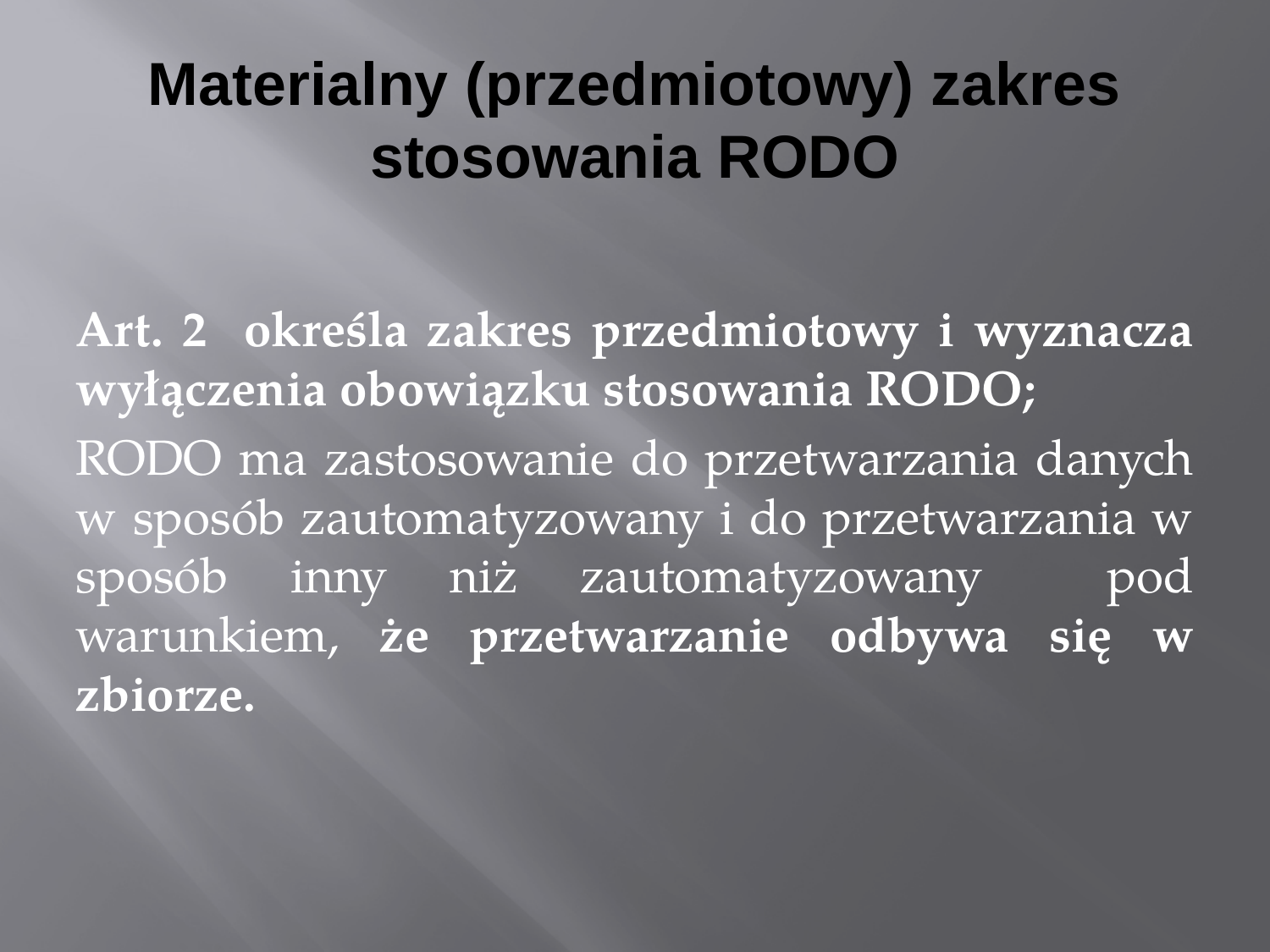

# Materialny (przedmiotowy) zakres stosowania RODO

Art. 2  określa zakres przedmiotowy i wyznacza wyłączenia obowiązku stosowania RODO;
RODO ma zastosowanie do przetwarzania danych w sposób zautomatyzowany i do przetwarzania w sposób inny niż zautomatyzowany  pod warunkiem, że przetwarzanie odbywa się w zbiorze.